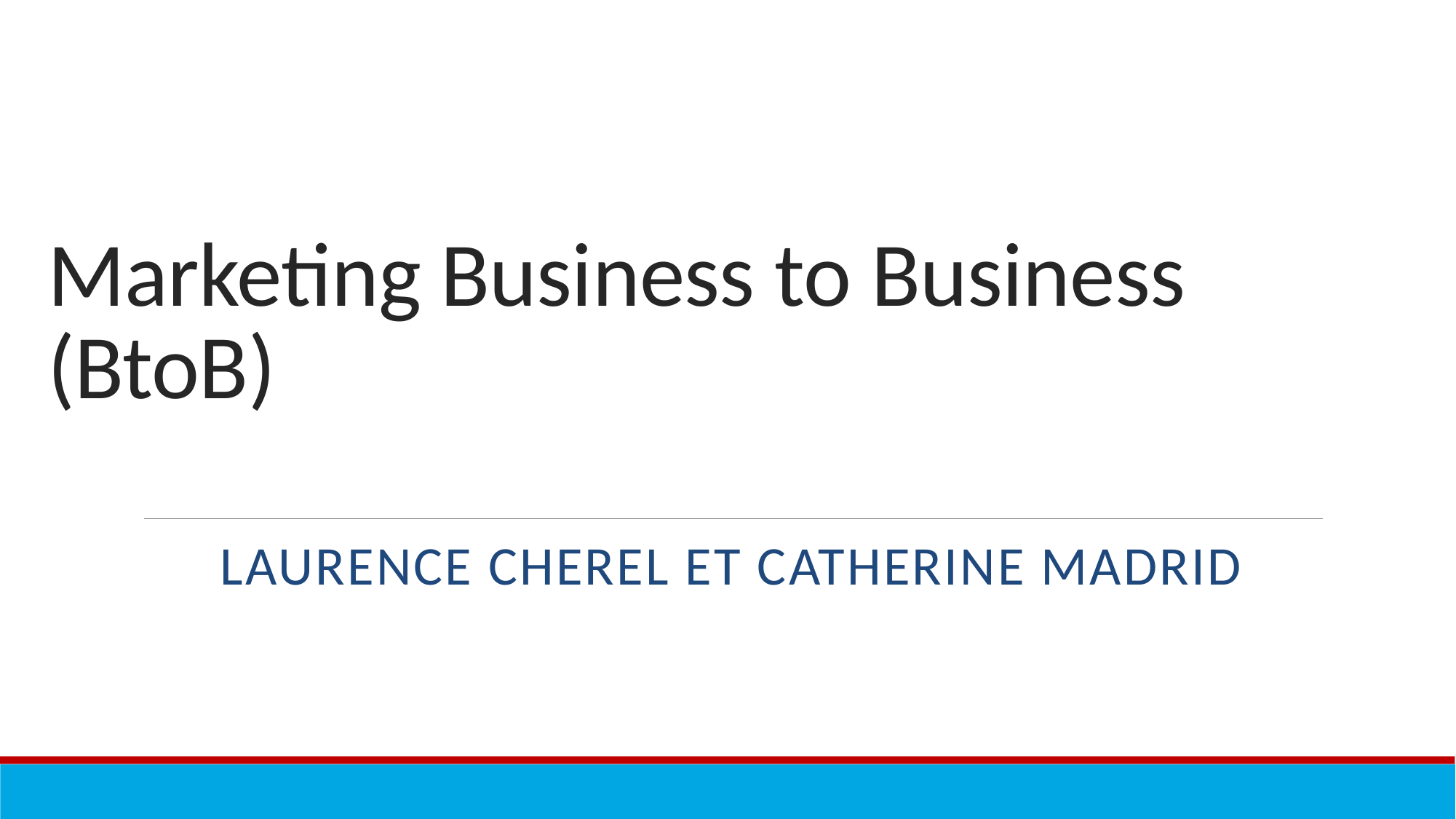

# Marketing Business to Business (BtoB)
LAURENCE CHEREL ET CATHERINE MADRID